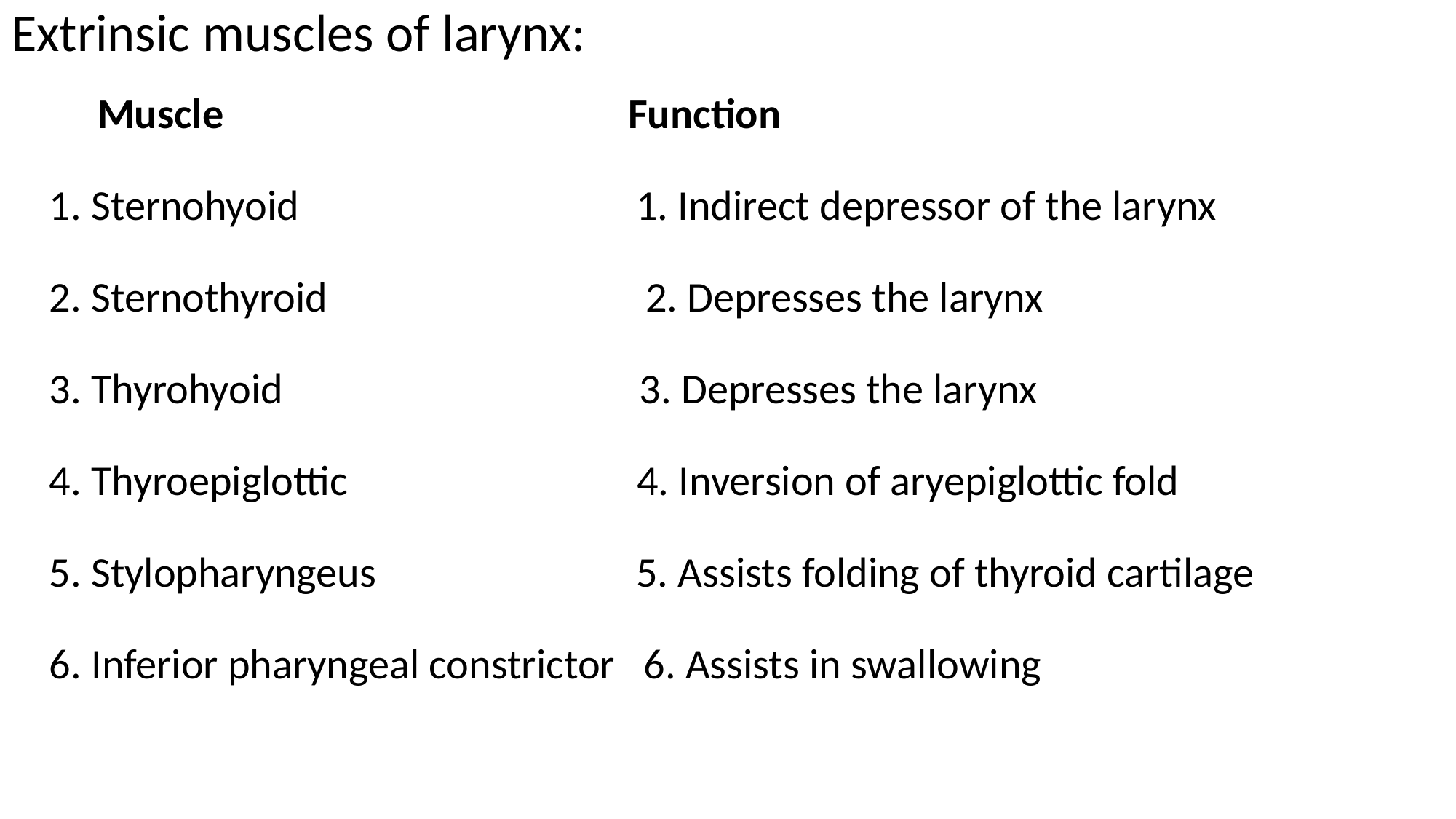

# Extrinsic muscles of larynx:
         Muscle                                          Function
    1. Sternohyoid                                   1. Indirect depressor of the larynx
    2. Sternothyroid                                 2. Depresses the larynx
    3. Thyrohyoid                                     3. Depresses the larynx
    4. Thyroepiglottic                              4. Inversion of aryepiglottic fold
    5. Stylopharyngeus                           5. Assists folding of thyroid cartilage
    6. Inferior pharyngeal constrictor   6. Assists in swallowing